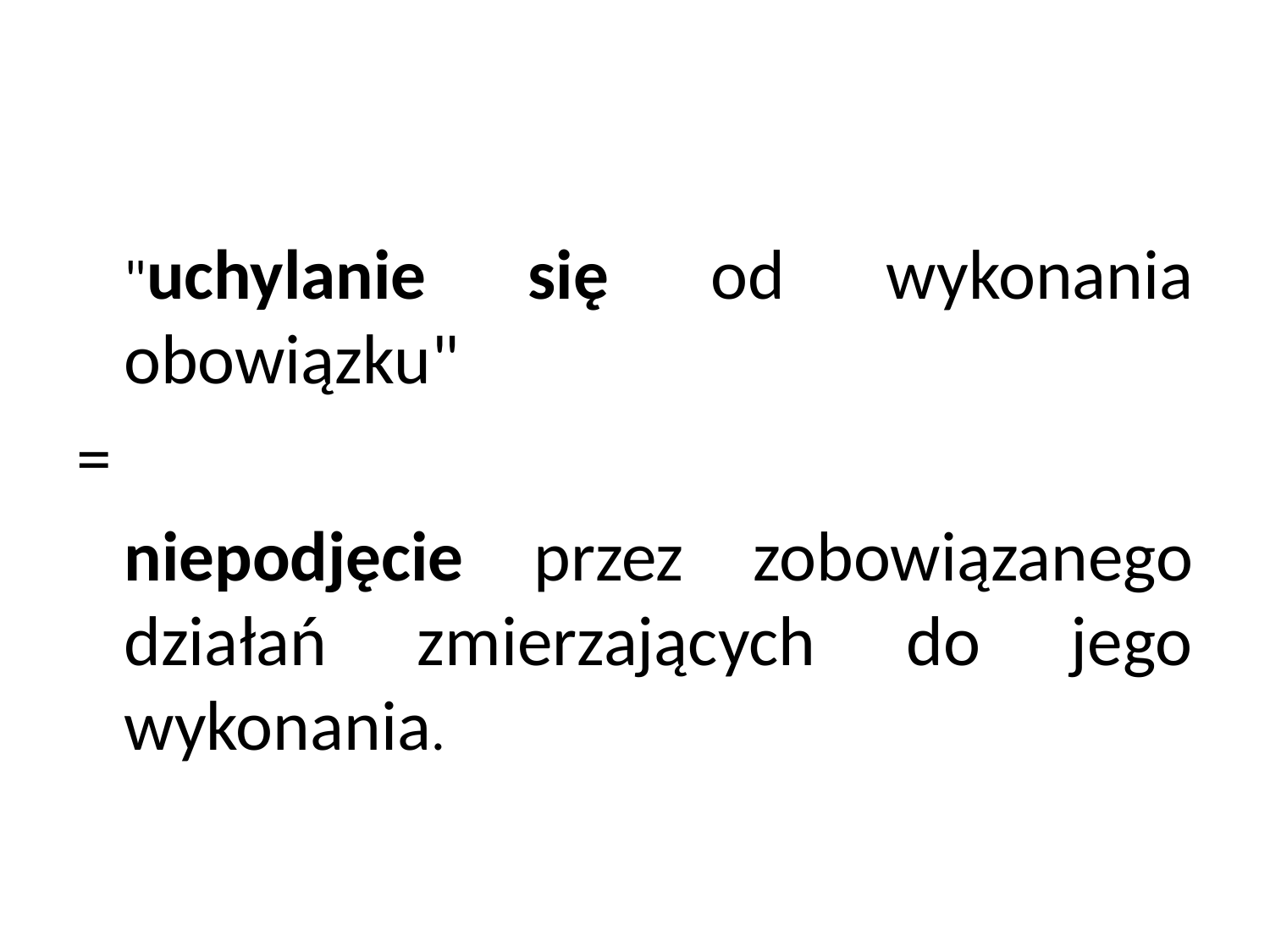

#
	"uchylanie się od wykonania obowiązku"
=
	niepodjęcie przez zobowiązanego działań zmierzających do jego wykonania.